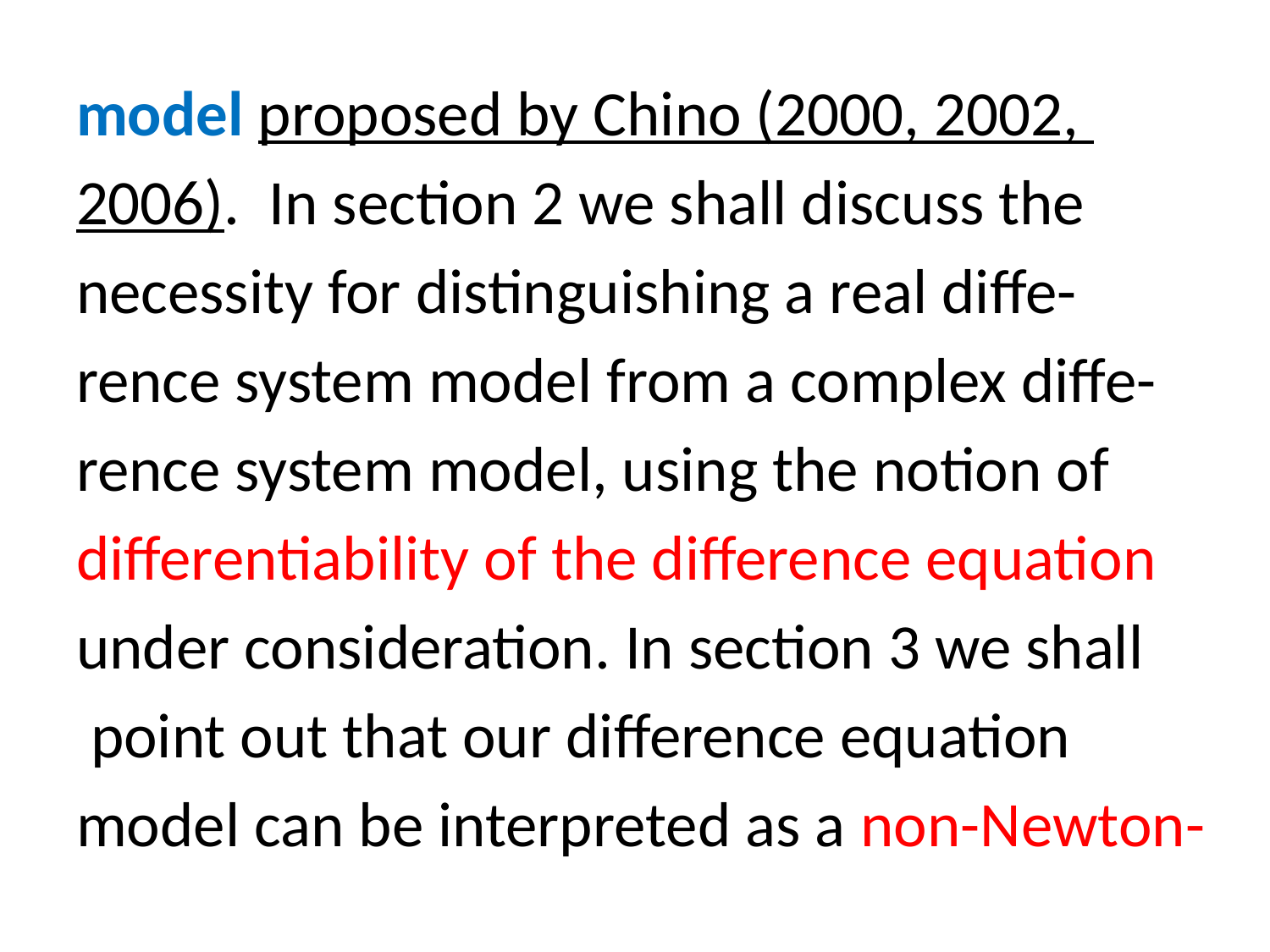

model proposed by Chino (2000, 2002,
2006).  In section 2 we shall discuss the
necessity for distinguishing a real diffe-
rence system model from a complex diffe-
rence system model, using the notion of
differentiability of the difference equation
under consideration. In section 3 we shall
 point out that our difference equation
model can be interpreted as a non-Newton-